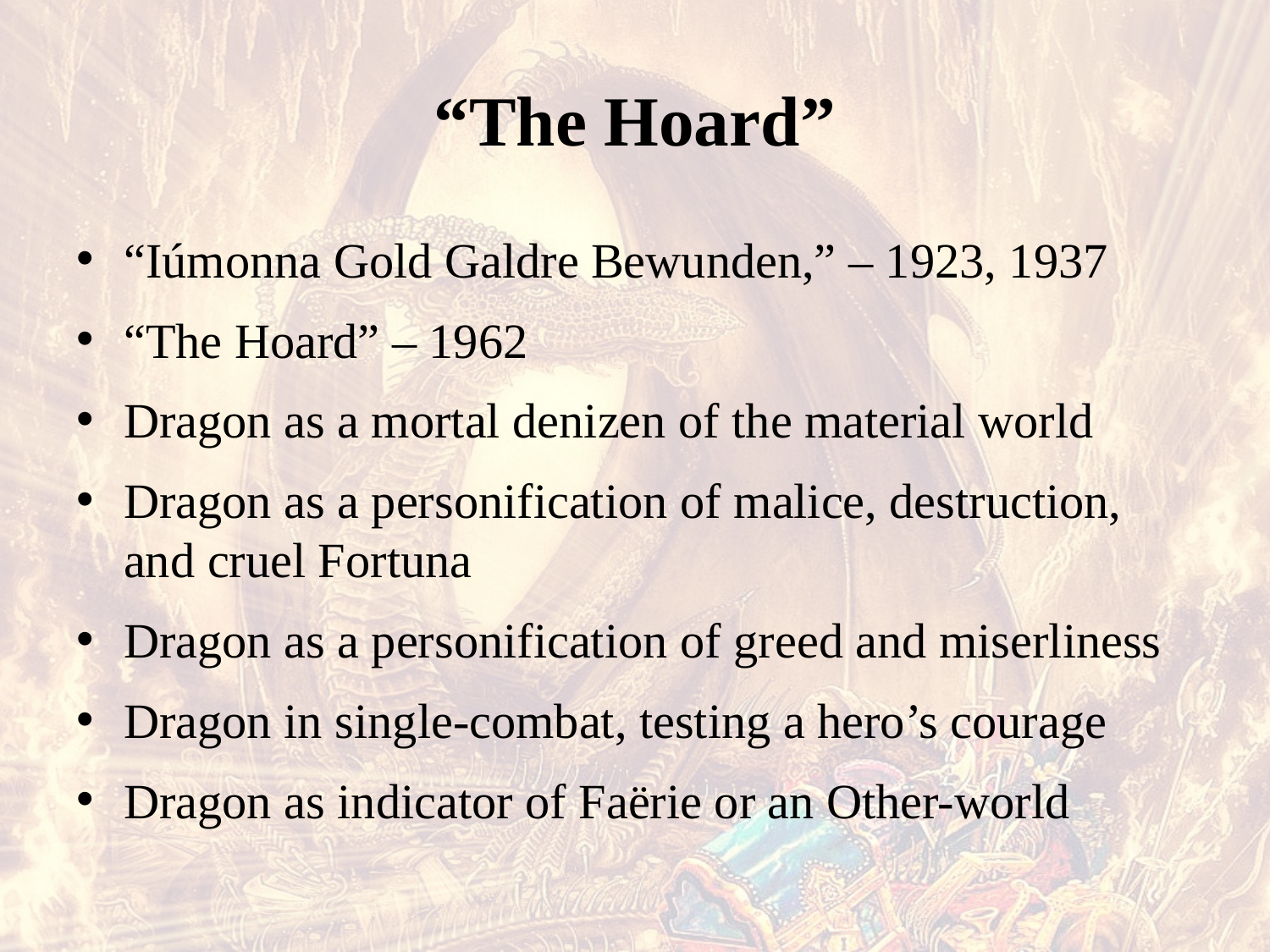

# “The Hoard”
“Iúmonna Gold Galdre Bewunden,” – 1923, 1937
“The Hoard” – 1962
Dragon as a mortal denizen of the material world
Dragon as a personification of malice, destruction, and cruel Fortuna
Dragon as a personification of greed and miserliness
Dragon in single-combat, testing a hero’s courage
Dragon as indicator of Faërie or an Other-world